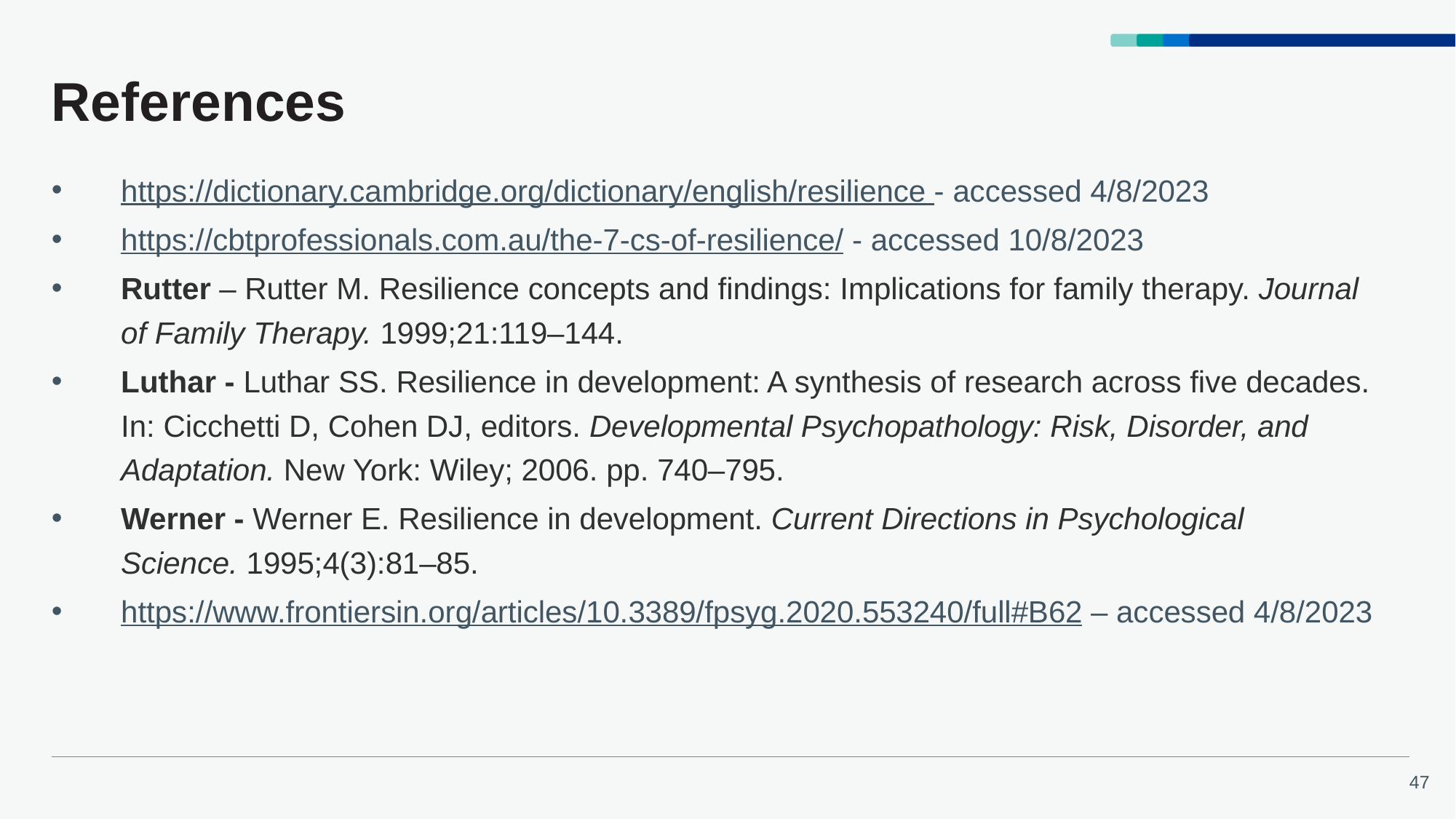

# References
https://dictionary.cambridge.org/dictionary/english/resilience - accessed 4/8/2023
https://cbtprofessionals.com.au/the-7-cs-of-resilience/ - accessed 10/8/2023
Rutter – Rutter M. Resilience concepts and findings: Implications for family therapy. Journal of Family Therapy. 1999;21:119–144.
Luthar - Luthar SS. Resilience in development: A synthesis of research across five decades. In: Cicchetti D, Cohen DJ, editors. Developmental Psychopathology: Risk, Disorder, and Adaptation. New York: Wiley; 2006. pp. 740–795.
Werner - Werner E. Resilience in development. Current Directions in Psychological Science. 1995;4(3):81–85.
https://www.frontiersin.org/articles/10.3389/fpsyg.2020.553240/full#B62 – accessed 4/8/2023